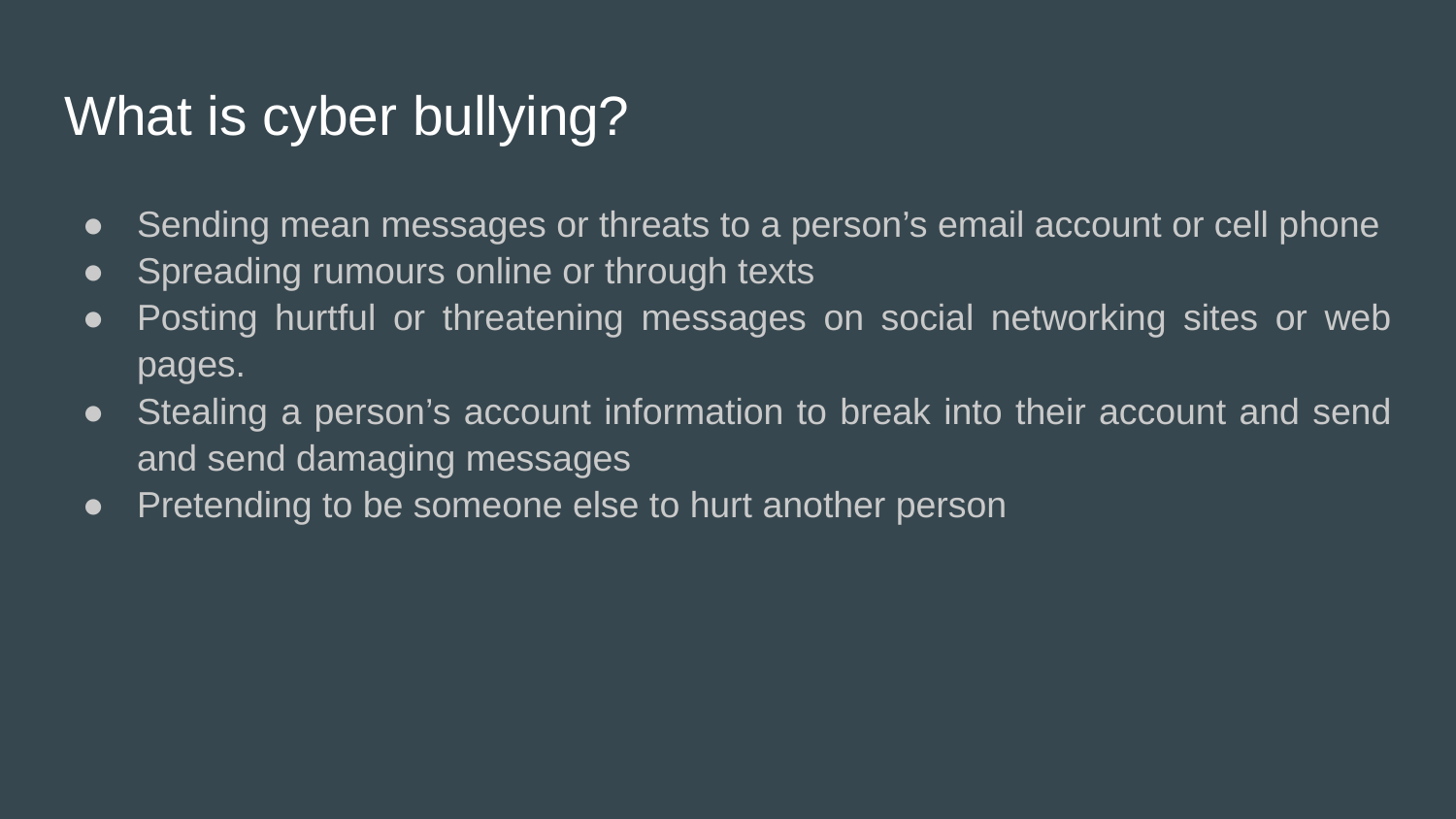

# What is cyber bullying?
Sending mean messages or threats to a person’s email account or cell phone
Spreading rumours online or through texts
Posting hurtful or threatening messages on social networking sites or web pages.
Stealing a person’s account information to break into their account and send and send damaging messages
Pretending to be someone else to hurt another person